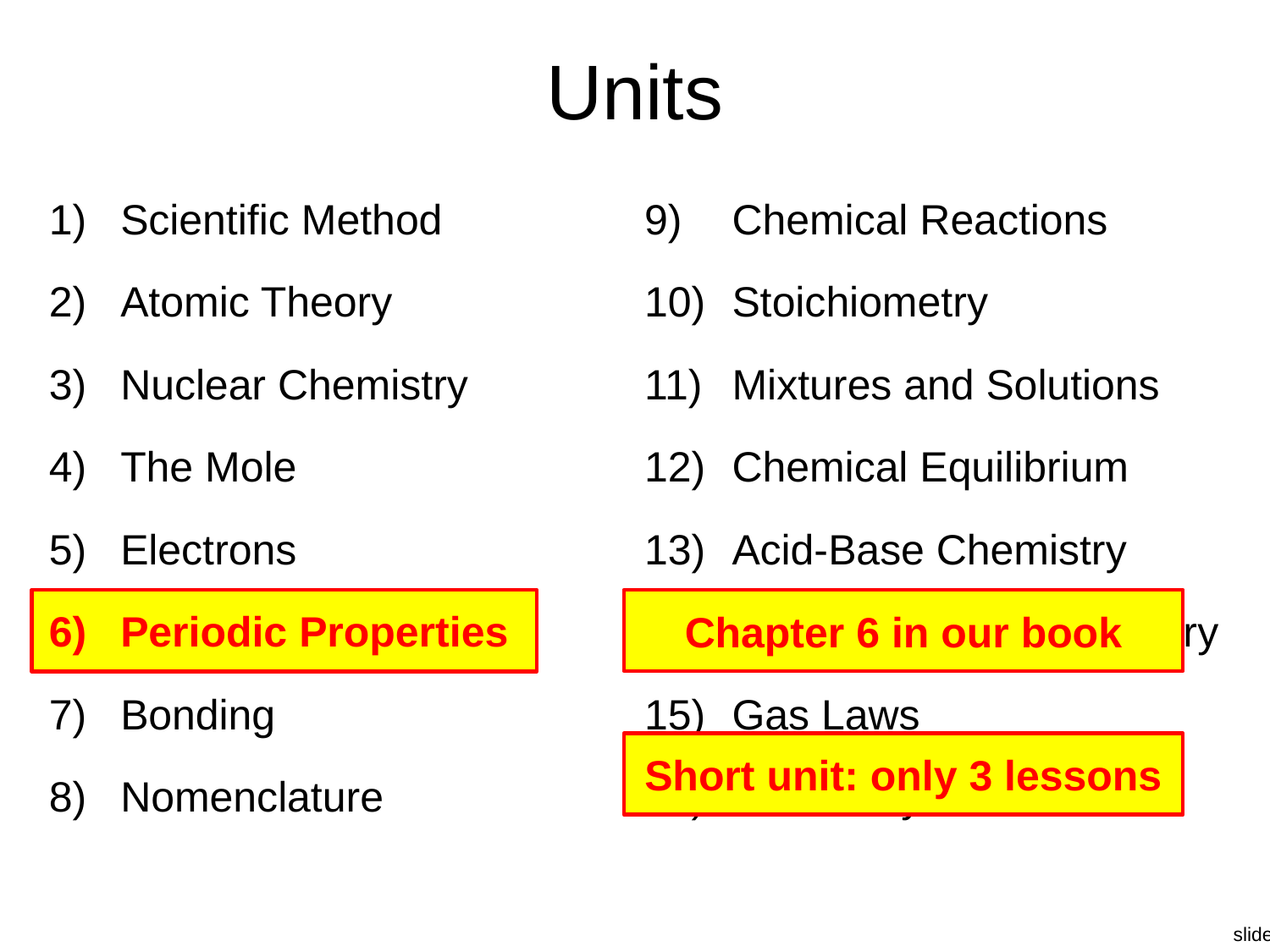

# Units
Chemical Reactions
Stoichiometry
Mixtures and Solutions
Chemical Equilibrium
Acid-Base Chemistry
Redox & Electrochemistry
Gas Laws
Thermodynamics

Scientific Method
Atomic Theory
Nuclear Chemistry
The Mole
Electrons
Periodic Properties
Bonding
Nomenclature

Chapter 6 in our book
Short unit: only 3 lessons